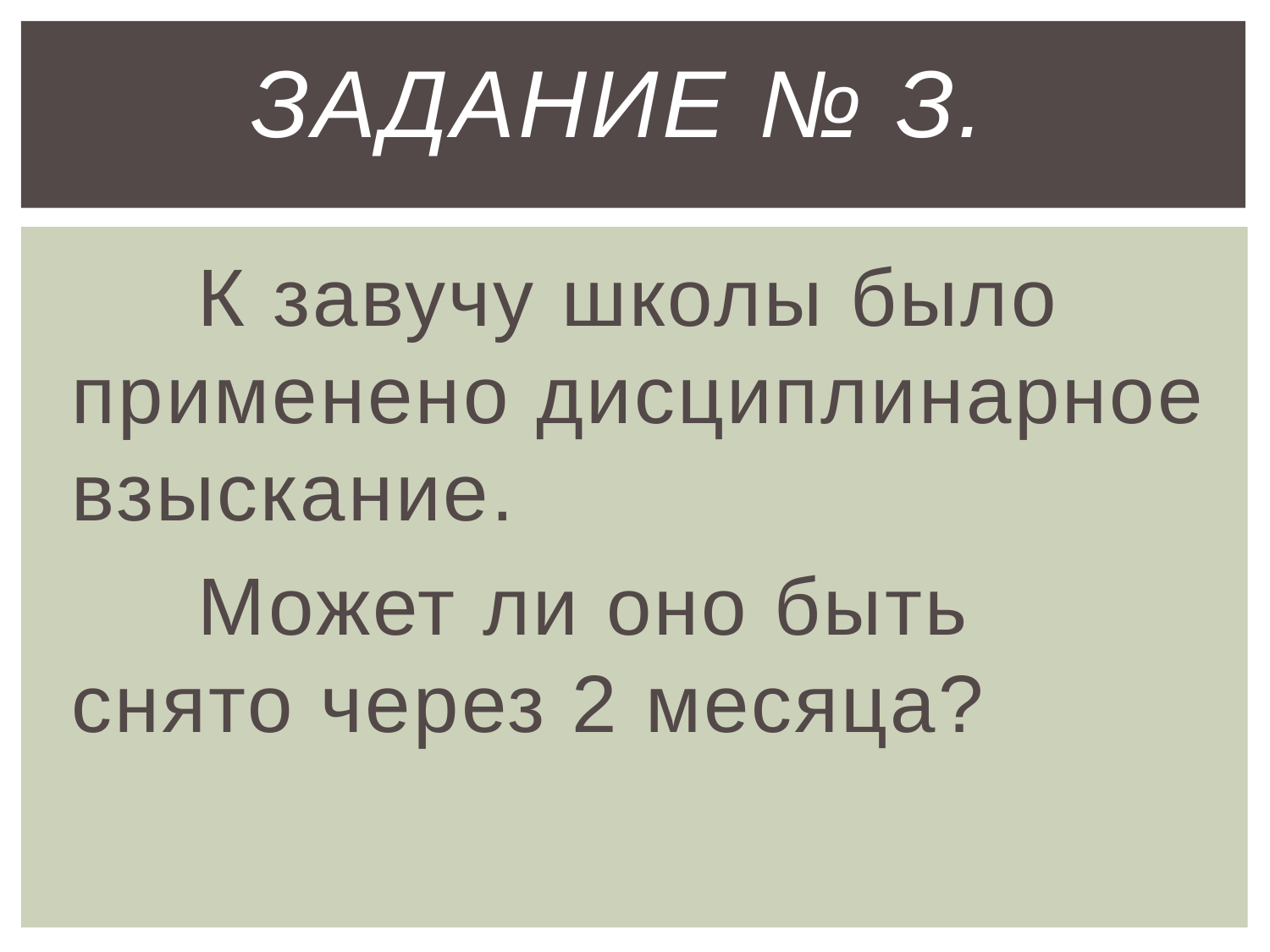

# Задание № З.
     К завучу школы было применено дисциплинарное взыскание.
     Может ли оно быть снято через 2 месяца?